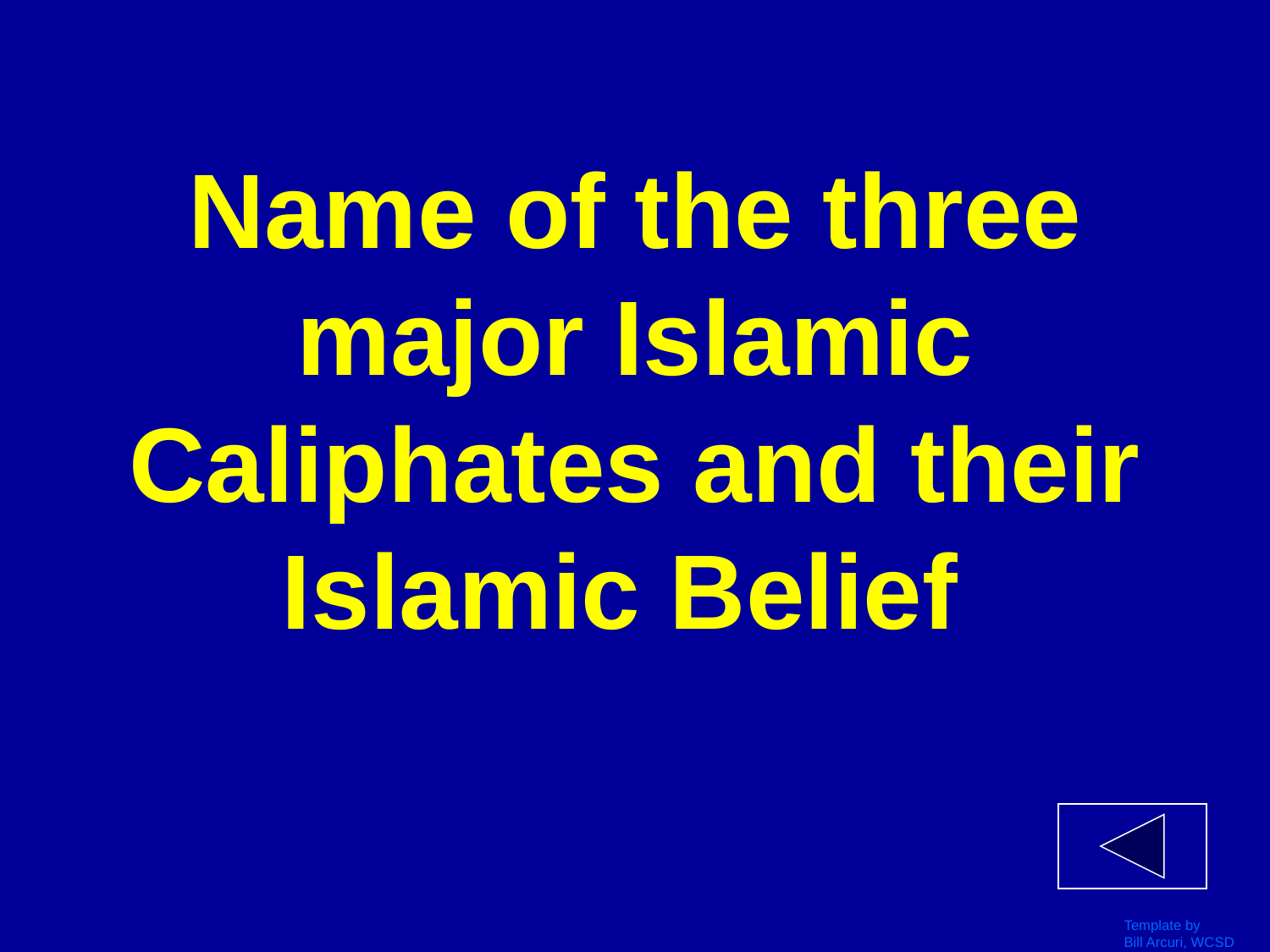

# Name of the three major Islamic Caliphates and their Islamic Belief

Template by
Bill Arcuri, WCSD